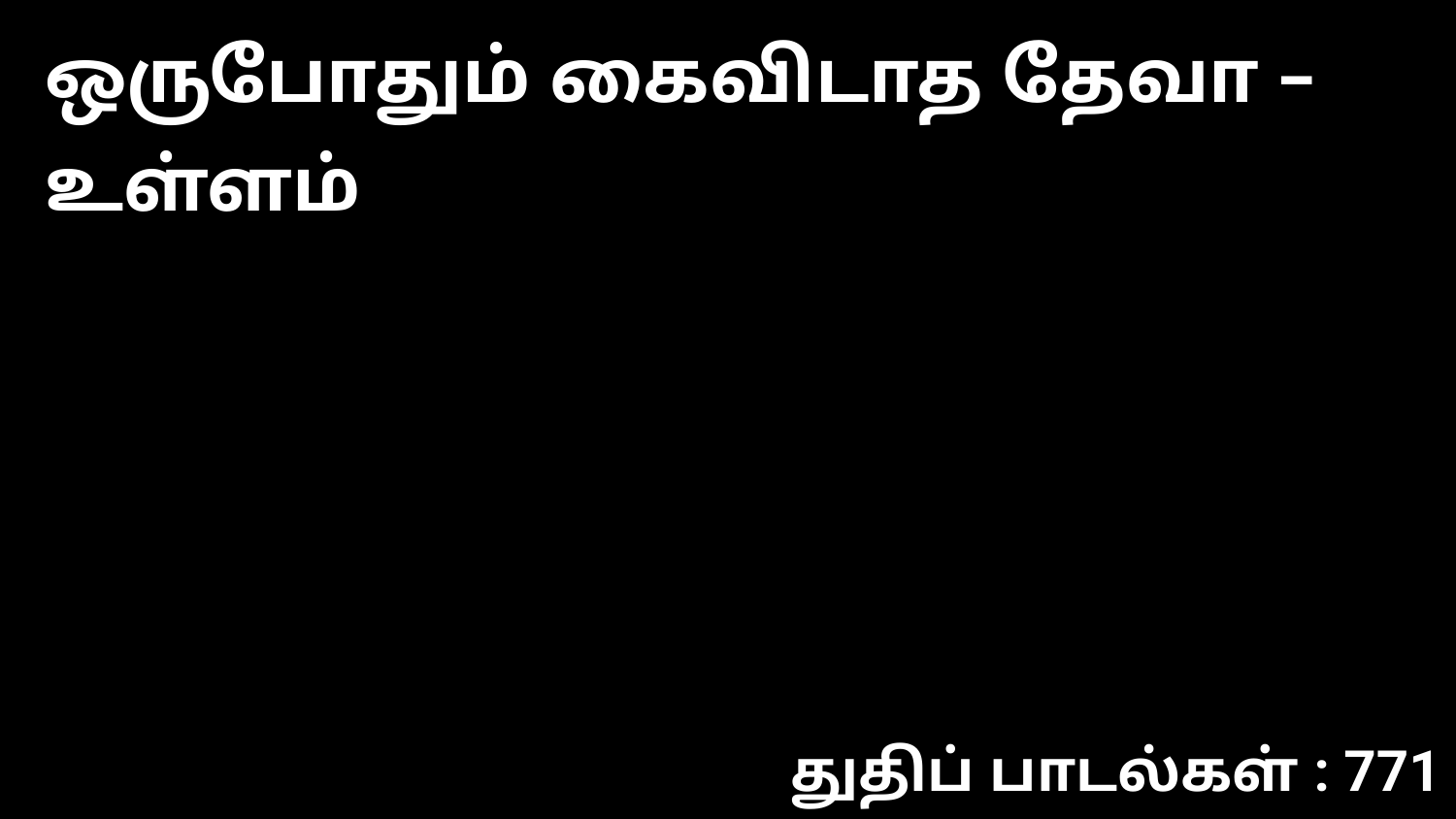

ஒருபோதும் கைவிடாத தேவா – உள்ளம்
துதிப் பாடல்கள் : 771